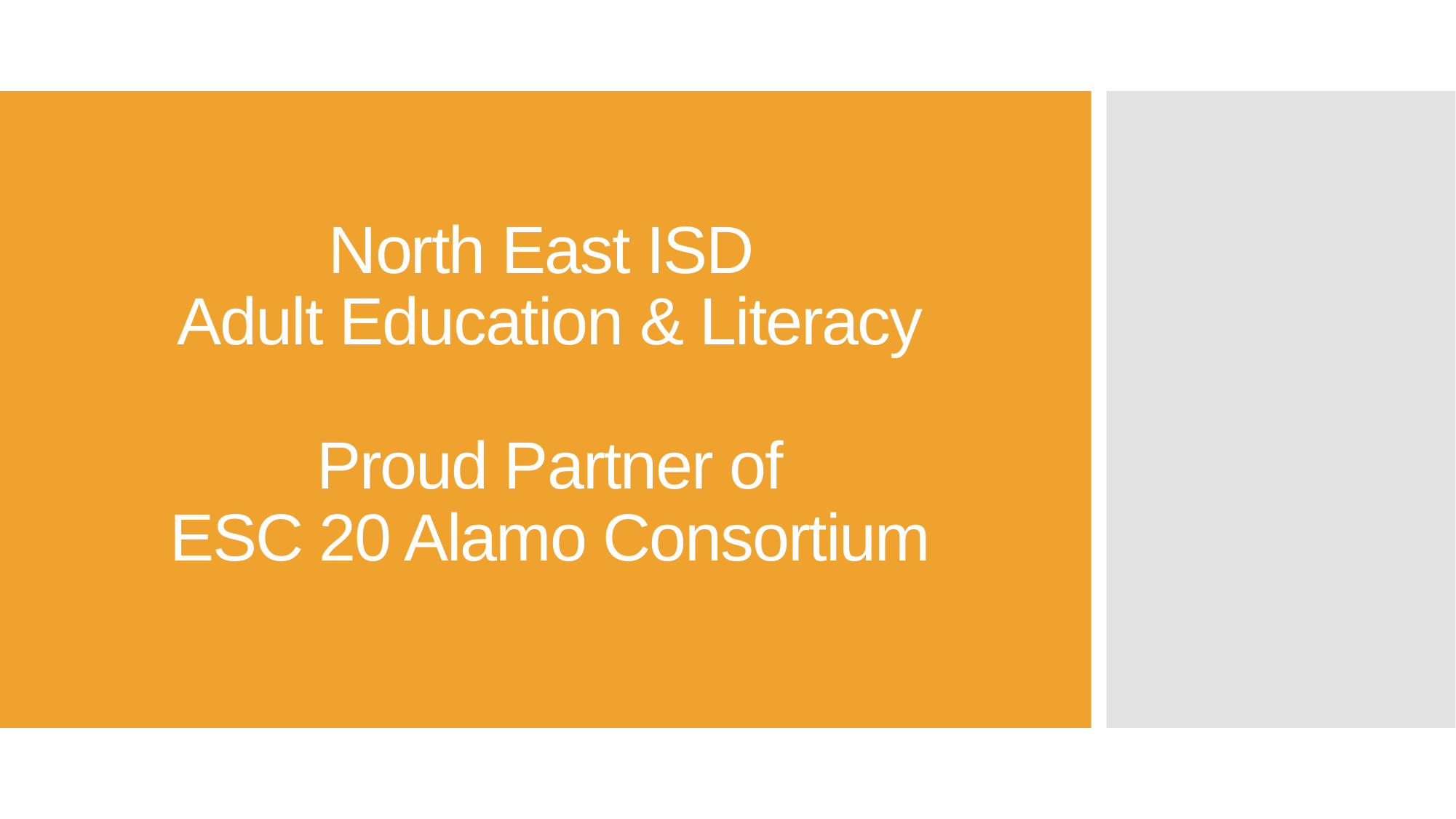

# North East ISD Adult Education & Literacy Proud Partner of ESC 20 Alamo Consortium